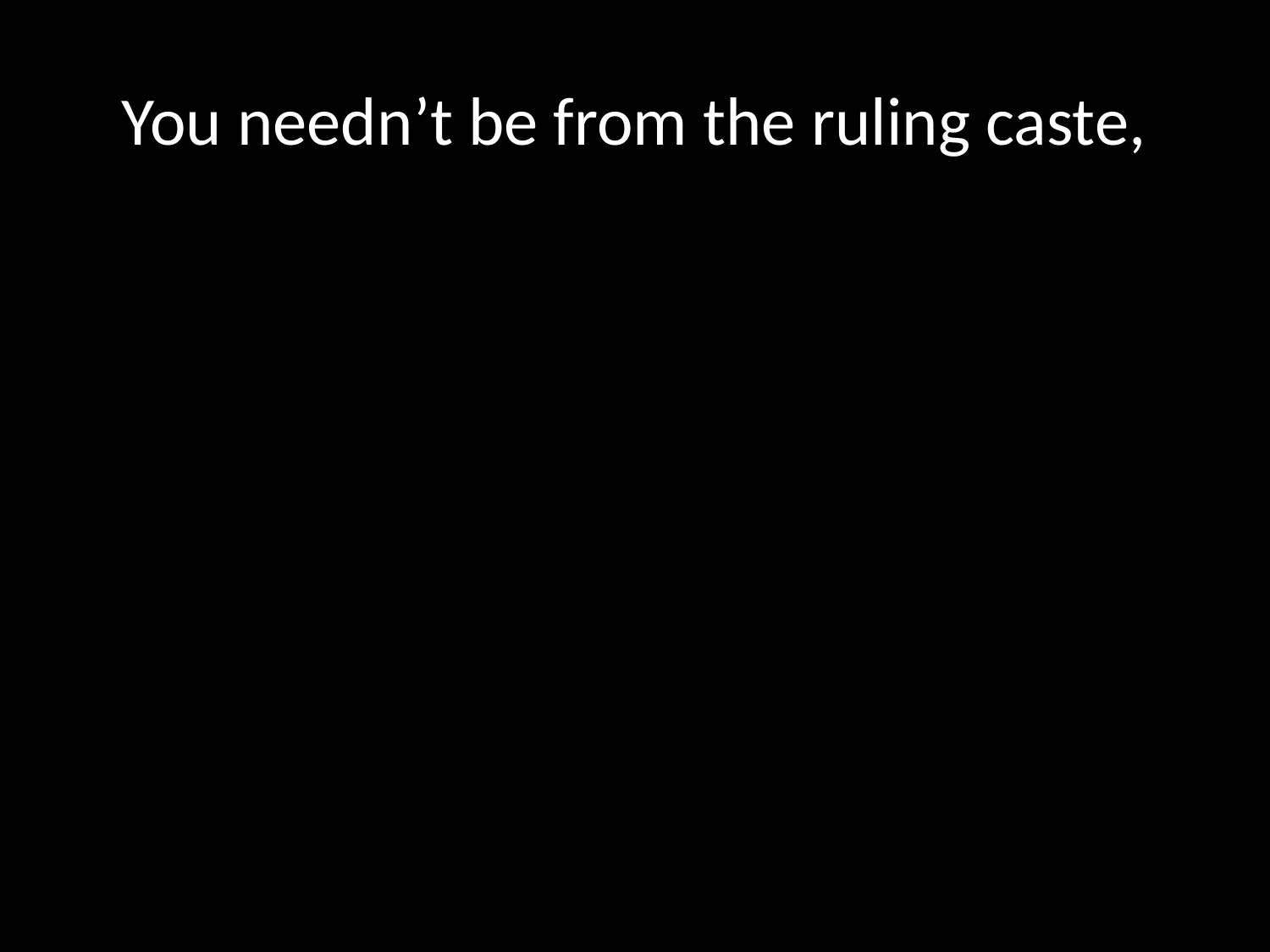

# You needn’t be from the ruling caste,